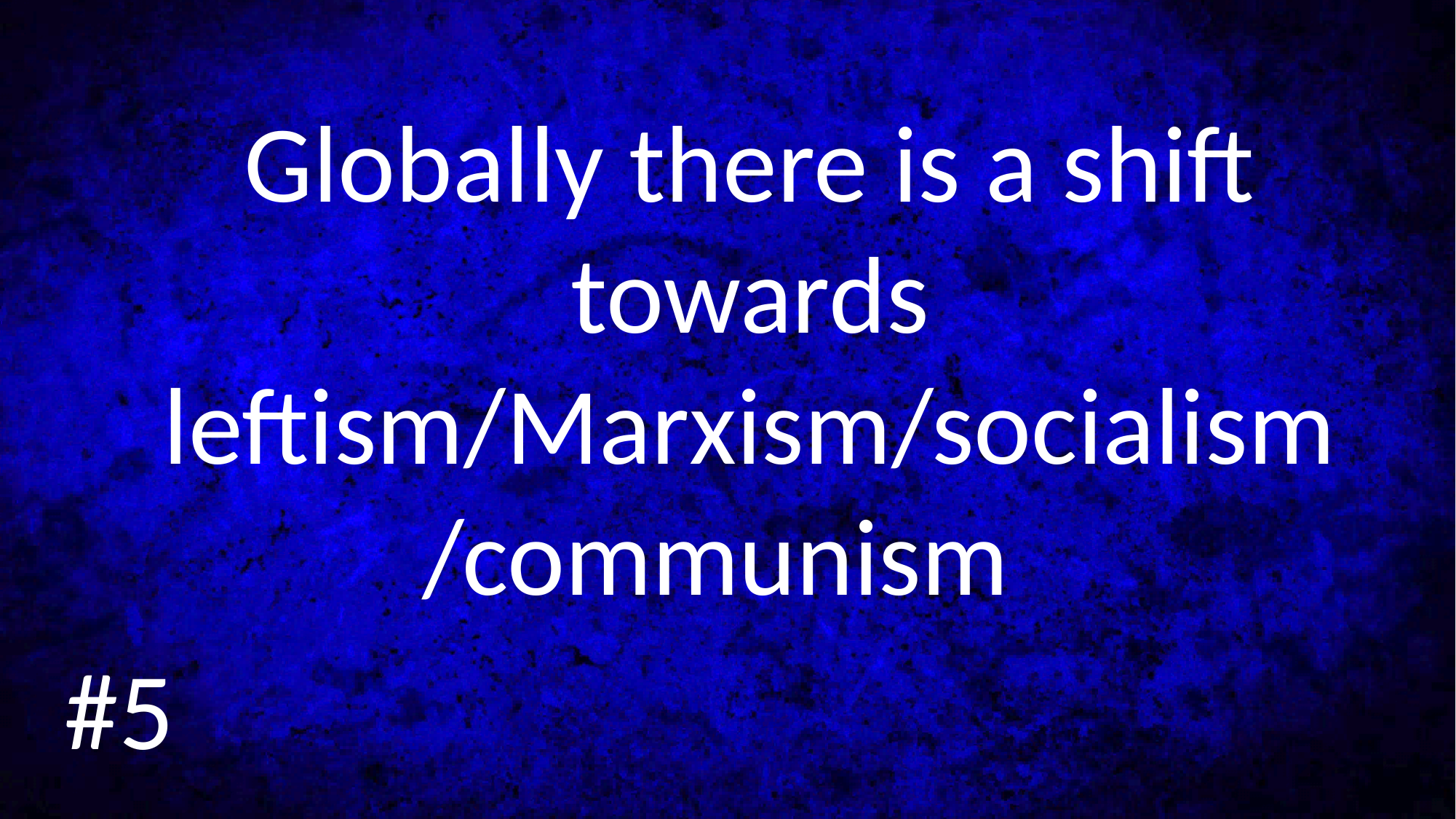

Globally there is a shift towards leftism/Marxism/socialism/communism

#5